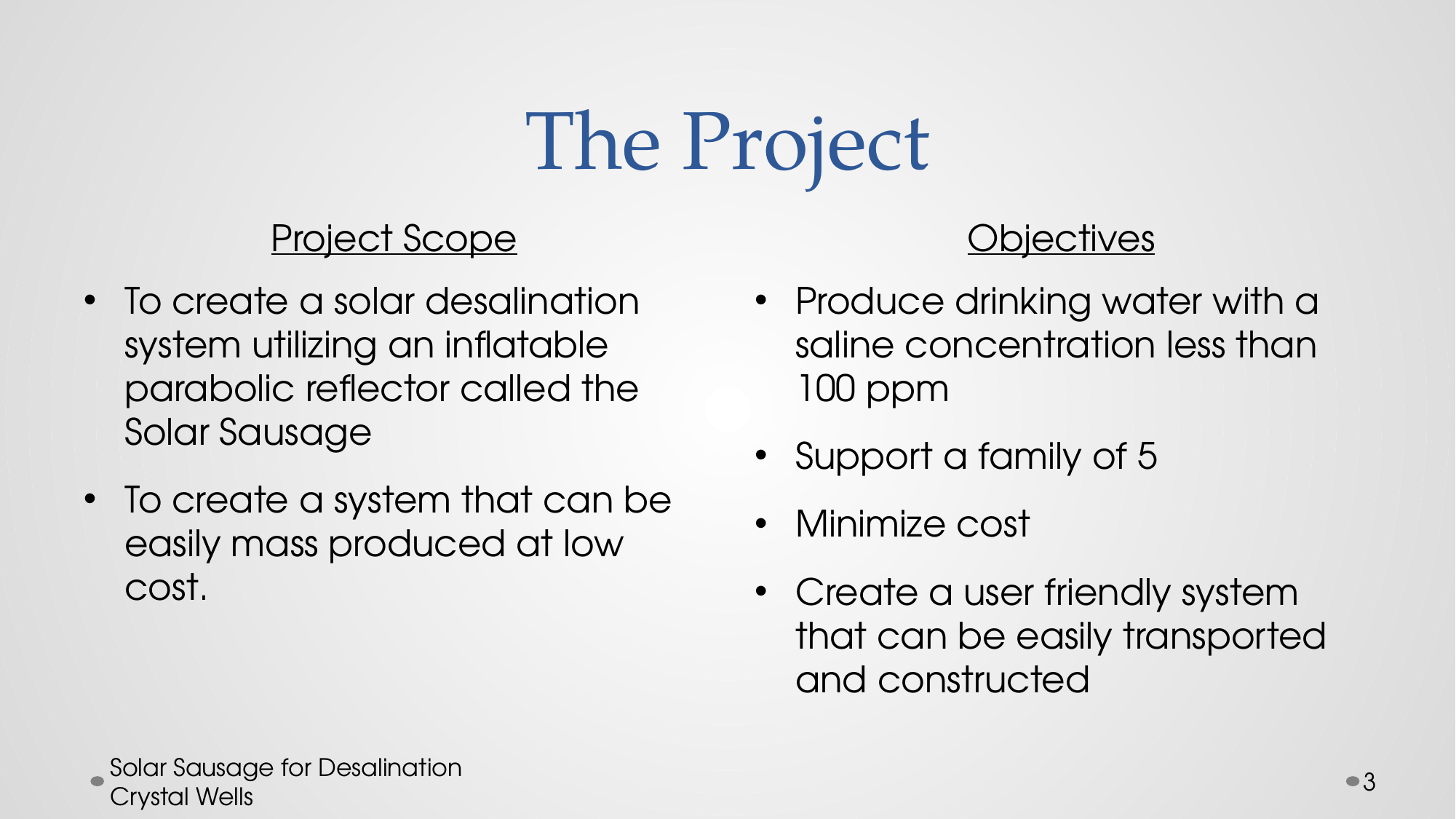

# The Project
Project Scope
Objectives
To create a solar desalination system utilizing an inflatable parabolic reflector called the Solar Sausage

To create a system that can be easily mass produced at low cost.
Produce drinking water with a saline concentration less than 100 ppm

Support a family of 5

Minimize cost

Create a user friendly system that can be easily transported and constructed

Solar Sausage for Desalination  Crystal Wells
3